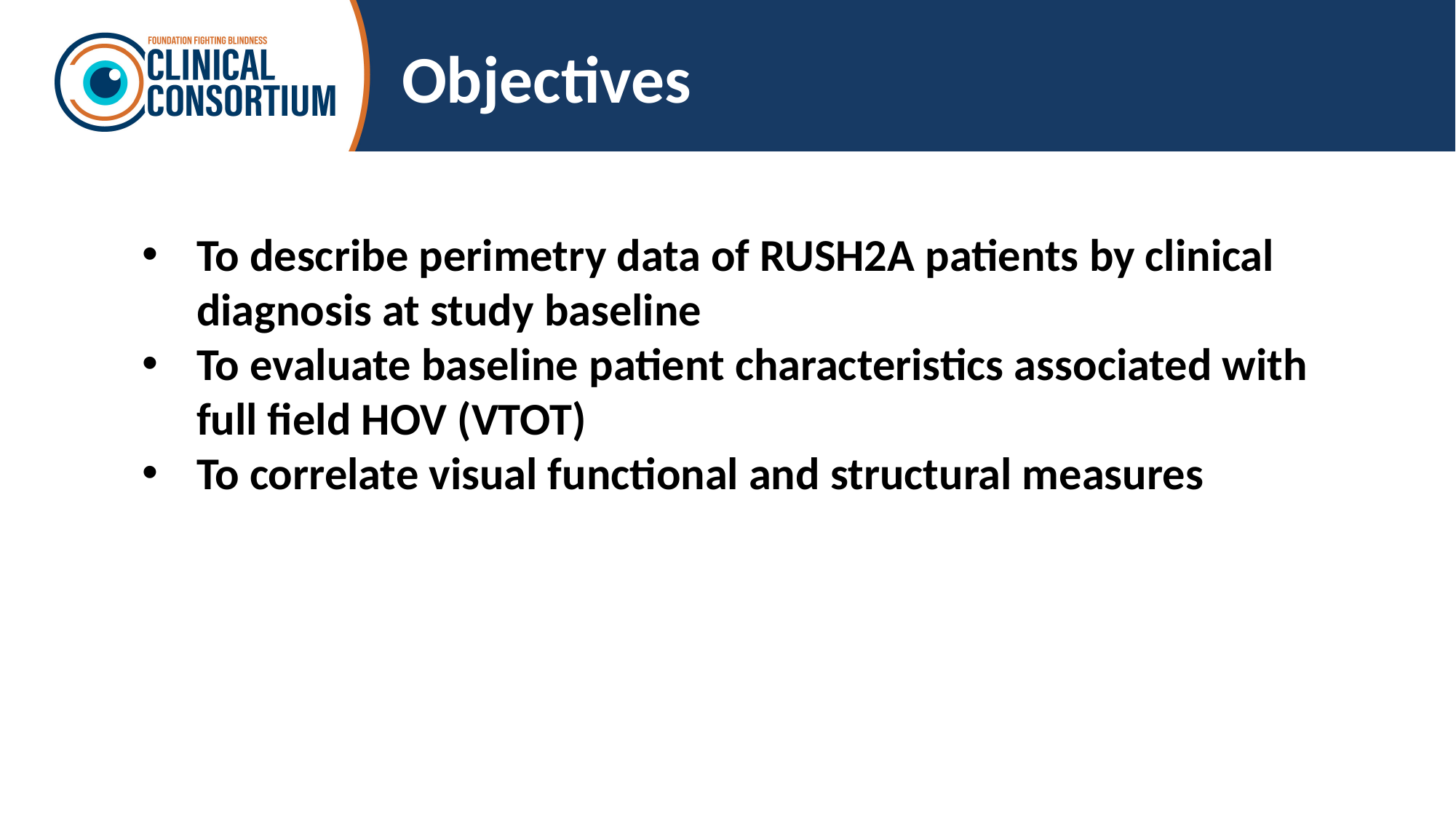

# Objectives
To describe perimetry data of RUSH2A patients by clinical diagnosis at study baseline
To evaluate baseline patient characteristics associated with full field HOV (VTOT)
To correlate visual functional and structural measures